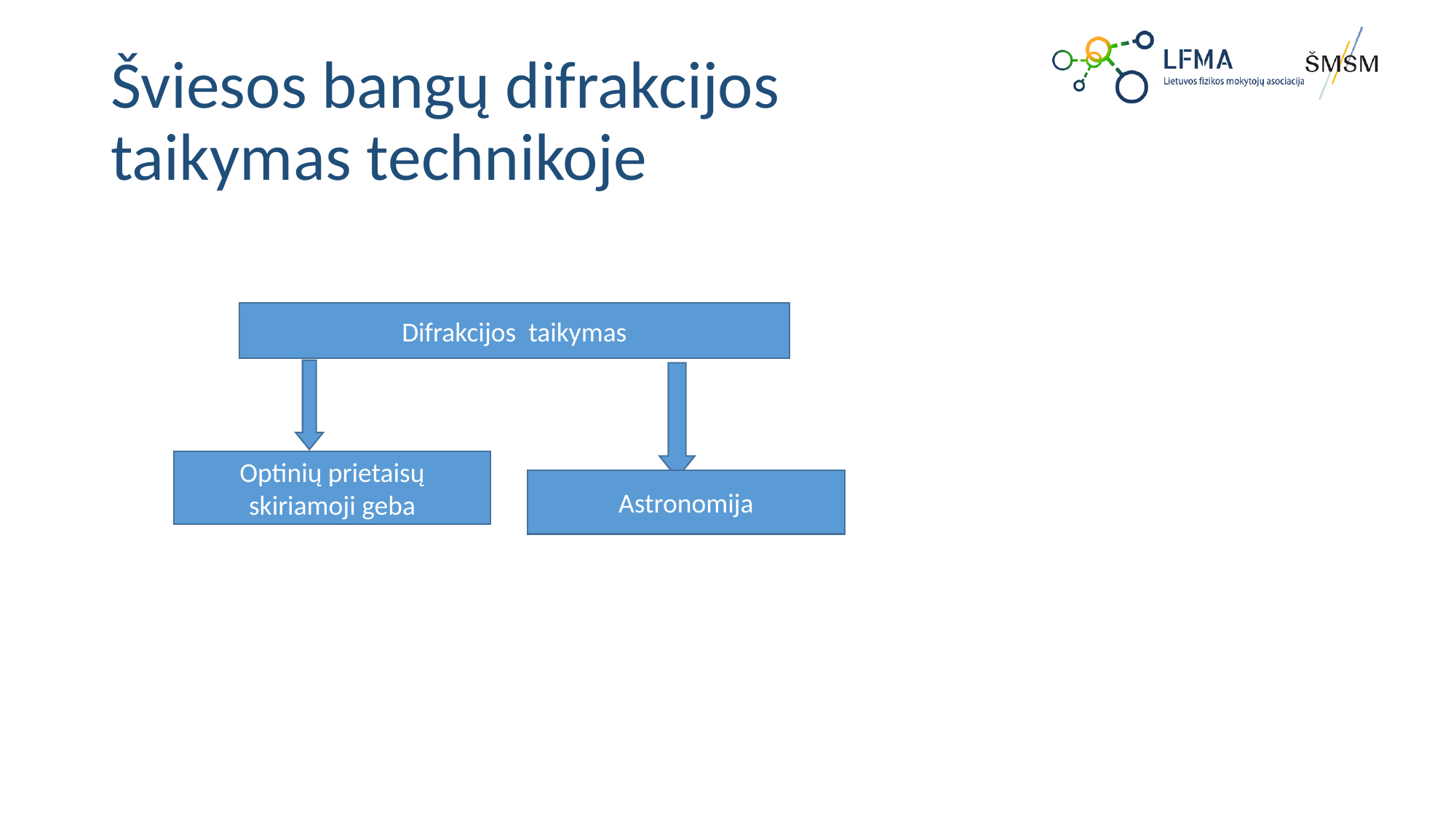

# Šviesos bangų difrakcijos taikymas technikoje

Difrakcijos  taikymas

Optinių prietaisų skiriamoji geba
Astronomija